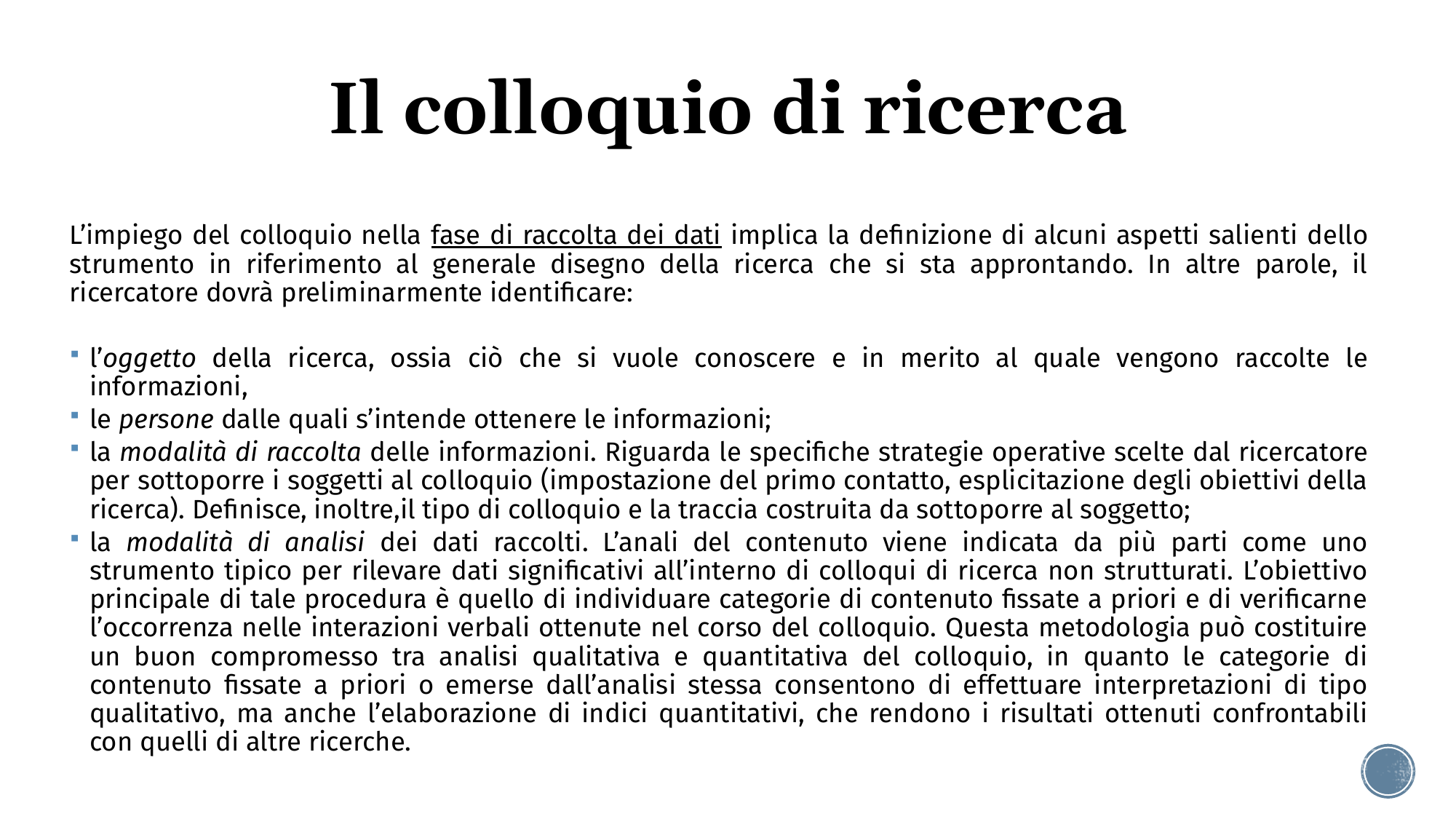

# Il colloquio di ricerca
L’impiego del colloquio nella fase di raccolta dei dati implica la definizione di alcuni aspetti salienti dello strumento in riferimento al generale disegno della ricerca che si sta approntando. In altre parole, il ricercatore dovrà preliminarmente identificare:

l’oggetto della ricerca, ossia ciò che si vuole conoscere e in merito al quale vengono raccolte le informazioni,
le persone dalle quali s’intende ottenere le informazioni;
la modalità di raccolta delle informazioni. Riguarda le specifiche strategie operative scelte dal ricercatore per sottoporre i soggetti al colloquio (impostazione del primo contatto, esplicitazione degli obiettivi della ricerca). Definisce, inoltre,il tipo di colloquio e la traccia costruita da sottoporre al soggetto;
la modalità di analisi dei dati raccolti. L’anali del contenuto viene indicata da più parti come uno strumento tipico per rilevare dati significativi all’interno di colloqui di ricerca non strutturati. L’obiettivo principale di tale procedura è quello di individuare categorie di contenuto fissate a priori e di verificarne l’occorrenza nelle interazioni verbali ottenute nel corso del colloquio. Questa metodologia può costituire un buon compromesso tra analisi qualitativa e quantitativa del colloquio, in quanto le categorie di contenuto fissate a priori o emerse dall’analisi stessa consentono di effettuare interpretazioni di tipo qualitativo, ma anche l’elaborazione di indici quantitativi, che rendono i risultati ottenuti confrontabili con quelli di altre ricerche.